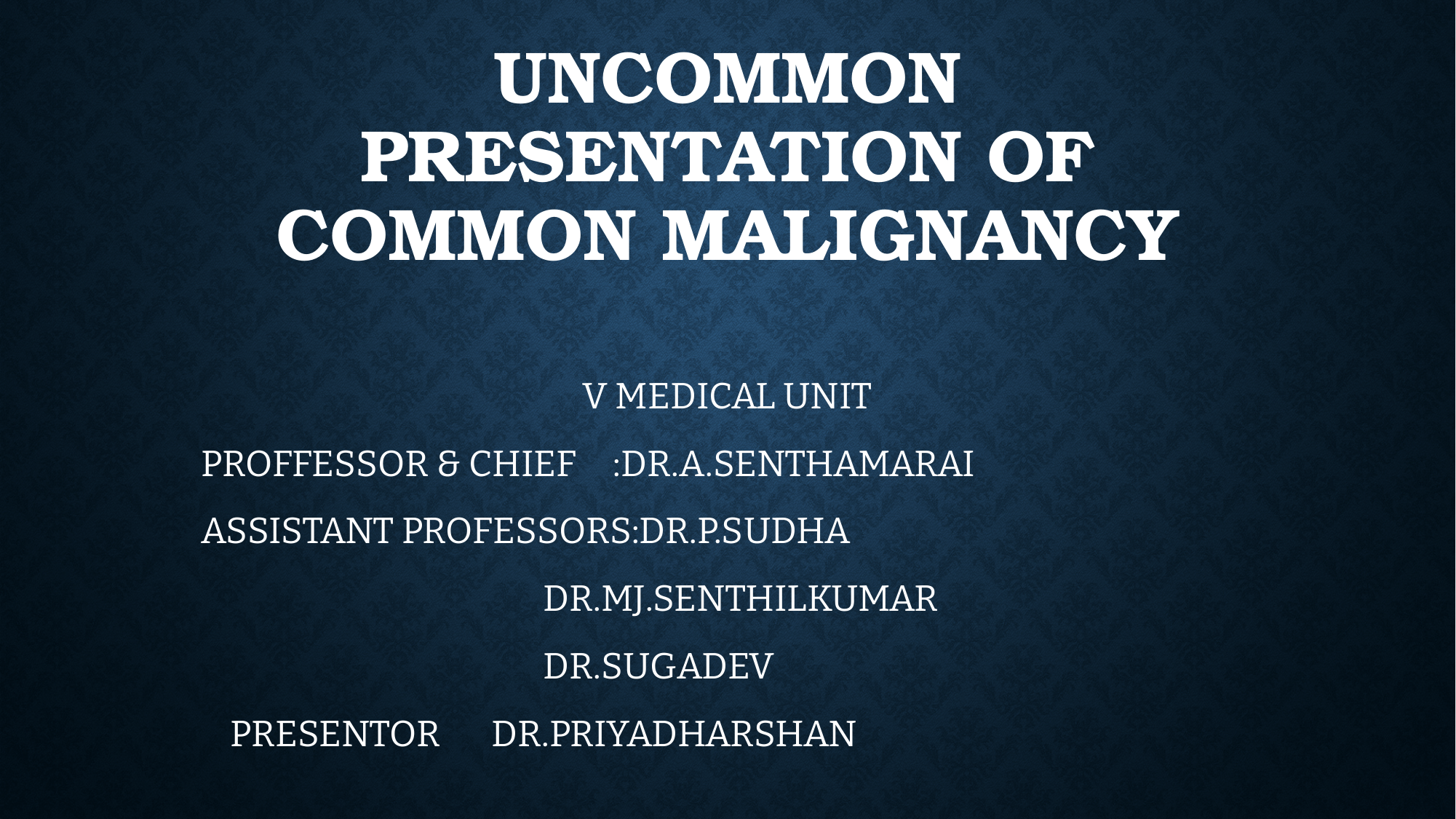

# UNCOMMON PRESENTATION OF COMMON MALIGNANCY
V MEDICAL UNIT
PROFFESSOR & CHIEF     :DR.A.SENTHAMARAI
ASSISTANT PROFESSORS:DR.P.SUDHA
                                               DR.MJ.SENTHILKUMAR
                                               DR.SUGADEV
    PRESENTOR       DR.PRIYADHARSHAN